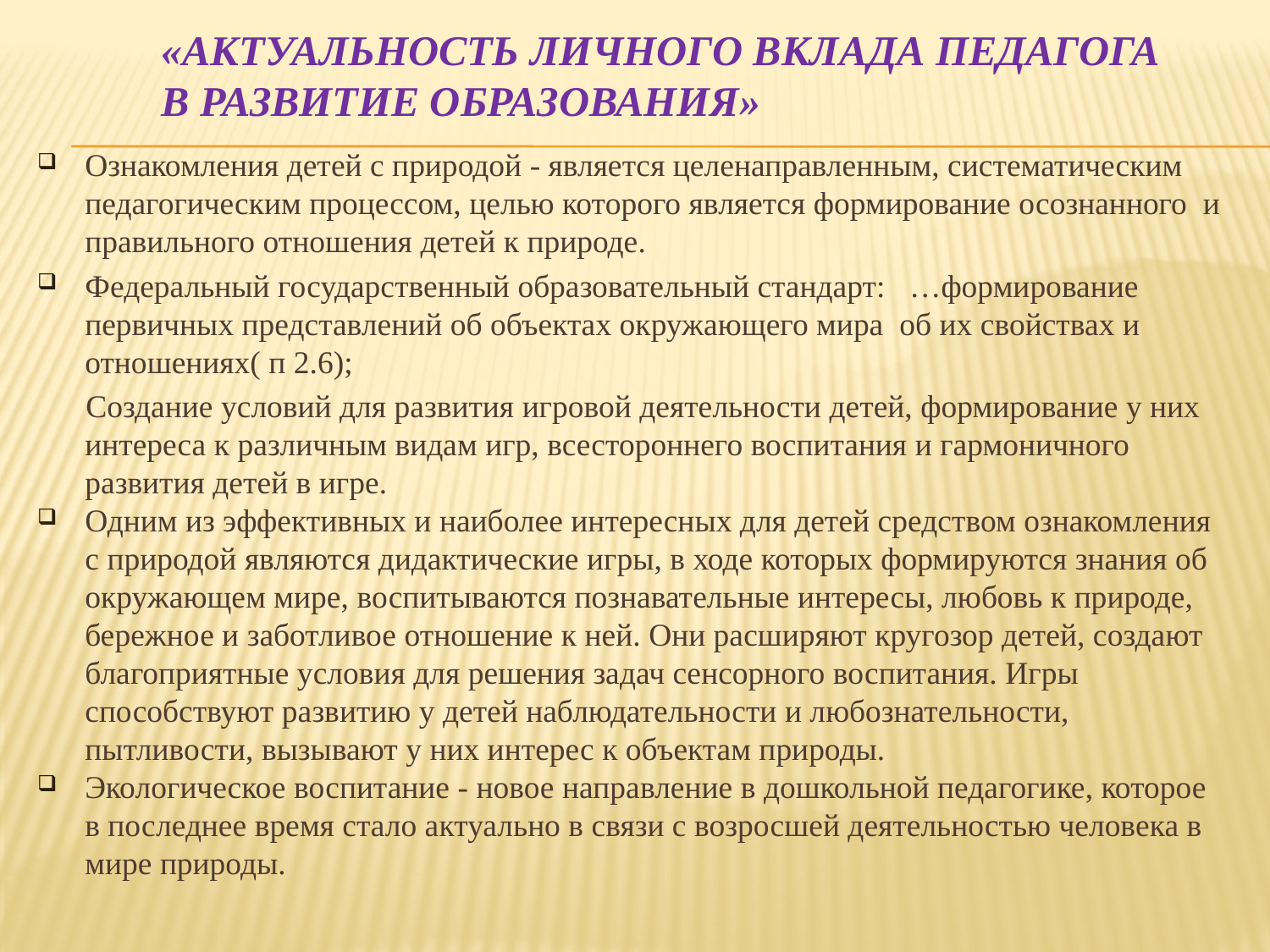

# «Актуальность личного вклада педагога в развитие образования»
Ознакомления детей с природой - является целенаправленным, систематическим педагогическим процессом, целью которого является формирование осознанного  и правильного отношения детей к природе.
Федеральный государственный образовательный стандарт:   …формирование первичных представлений об объектах окружающего мира  об их свойствах и отношениях( п 2.6);
      Создание условий для развития игровой деятельности детей, формирование у них интереса к различным видам игр, всестороннего воспитания и гармоничного развития детей в игре.
Одним из эффективных и наиболее интересных для детей средством ознакомления с природой являются дидактические игры, в ходе которых формируются знания об окружающем мире, воспитываются познавательные интересы, любовь к природе, бережное и заботливое отношение к ней. Они расширяют кругозор детей, создают благоприятные условия для решения задач сенсорного воспитания. Игры способствуют развитию у детей наблюдательности и любознательности, пытливости, вызывают у них интерес к объектам природы.
Экологическое воспитание - новое направление в дошкольной педагогике, которое в последнее время стало актуально в связи с возросшей деятельностью человека в мире природы.